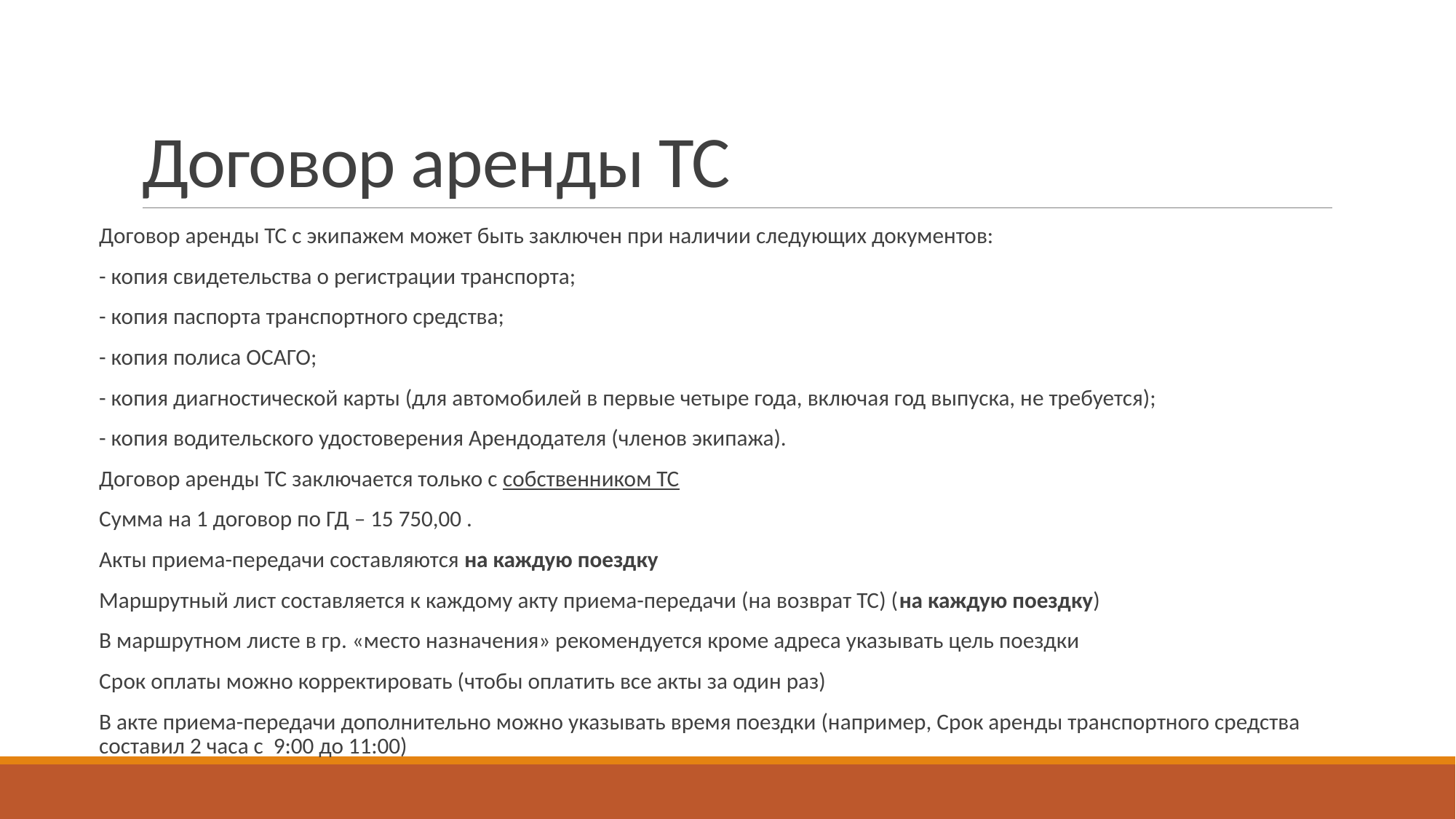

# Договор аренды ТС
Договор аренды ТС с экипажем может быть заключен при наличии следующих документов:
- копия свидетельства о регистрации транспорта;
- копия паспорта транспортного средства;
- копия полиса ОСАГО;
- копия диагностической карты (для автомобилей в первые четыре года, включая год выпуска, не требуется);
- копия водительского удостоверения Арендодателя (членов экипажа).
Договор аренды ТС заключается только с собственником ТС
Сумма на 1 договор по ГД – 15 750,00 .
Акты приема-передачи составляются на каждую поездку
Маршрутный лист составляется к каждому акту приема-передачи (на возврат ТС) (на каждую поездку)
В маршрутном листе в гр. «место назначения» рекомендуется кроме адреса указывать цель поездки
Срок оплаты можно корректировать (чтобы оплатить все акты за один раз)
В акте приема-передачи дополнительно можно указывать время поездки (например, Срок аренды транспортного средства составил 2 часа с  9:00 до 11:00)